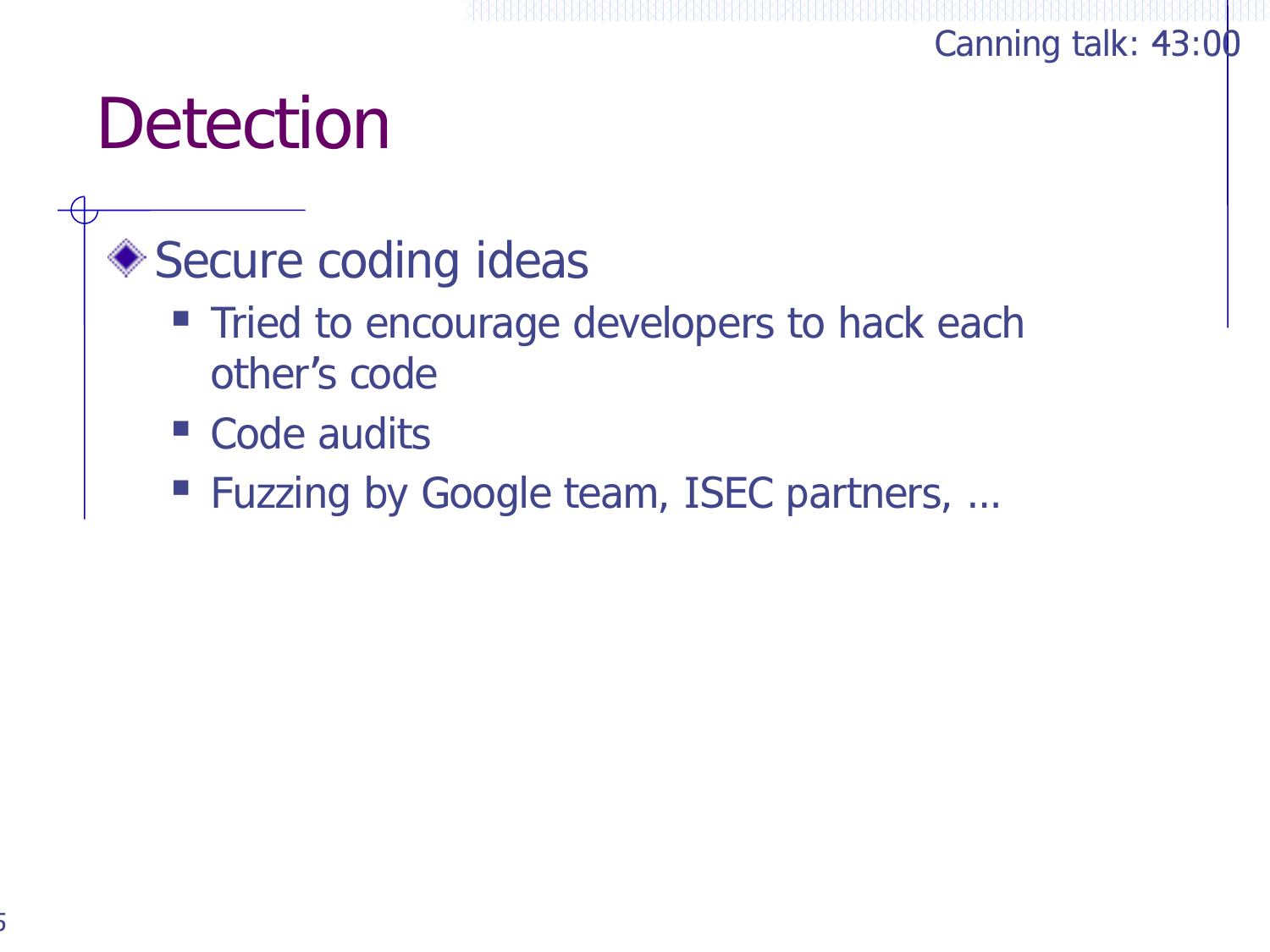

Canning talk: 43:00
# Detection
Secure coding ideas
Tried to encourage developers to hack each other’s code
Code audits
Fuzzing by Google team, ISEC partners, …